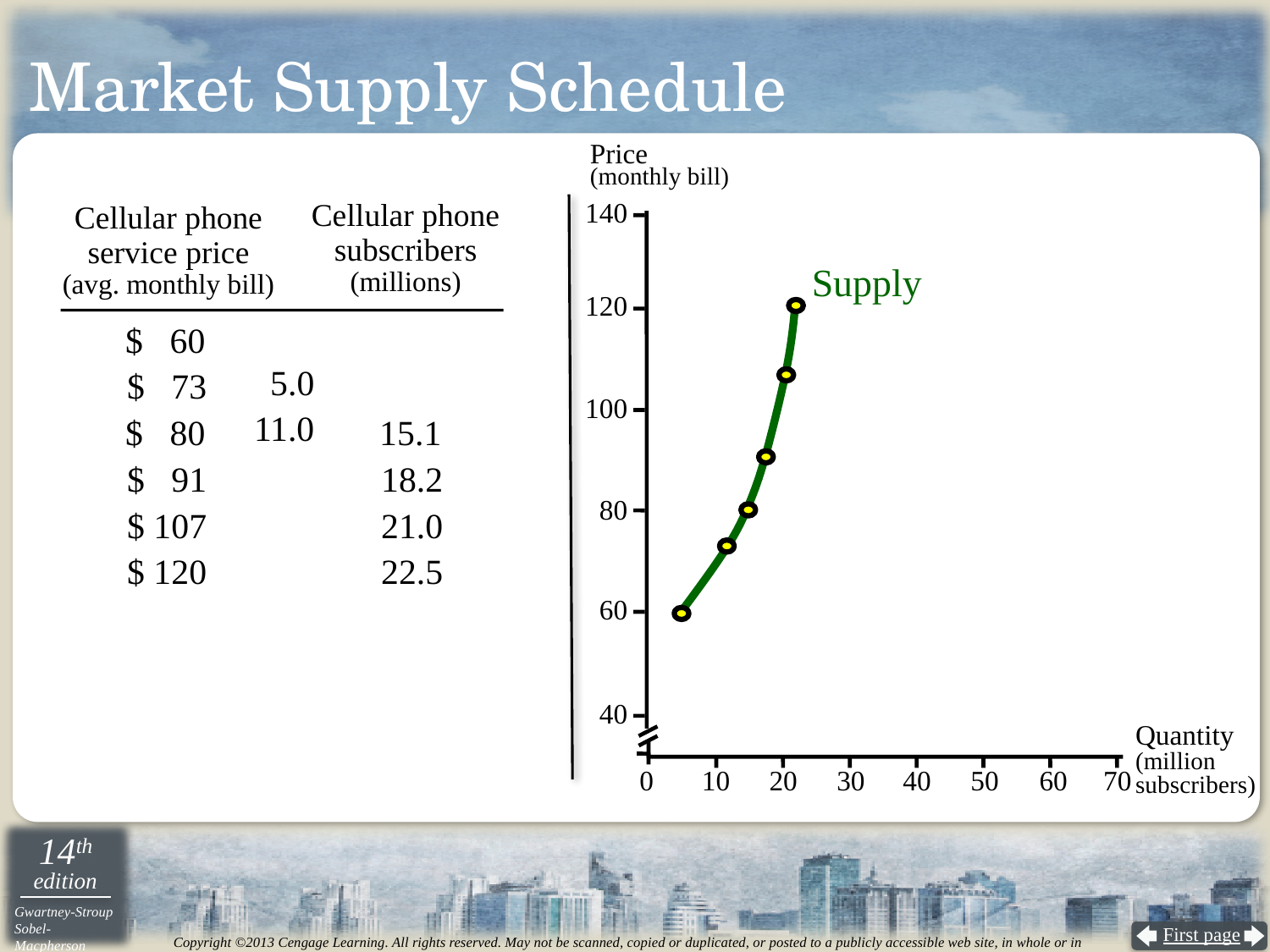

# Market Supply Schedule

Price
(monthly bill)
140
Cellular phone subscribers
(millions)
Cellular phone service price
(avg. monthly bill)

Supply

120

$   60		  	  5.0
$   73			11.0

100
$   80	          	15.1

$   91	          	18.2

80
$ 107	          	21.0

$ 120	          	22.5
60

40

Quantity
(million
subscribers)

0
10
20
30
40
50
60
70